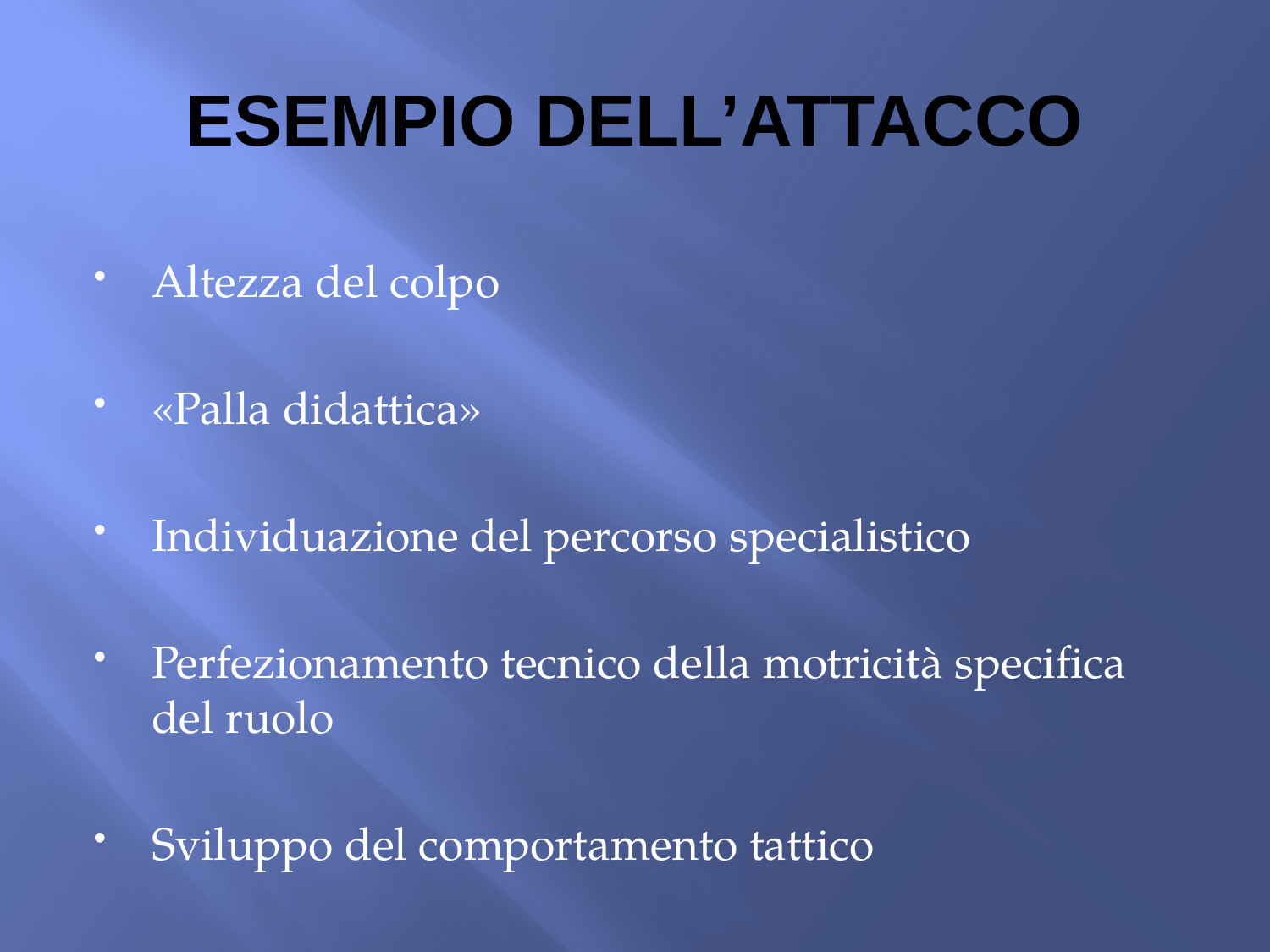

# ESEMPIO DELL’ATTACCO
Altezza del colpo

«Palla didattica»

Individuazione del percorso specialistico

Perfezionamento tecnico della motricità specifica del ruolo

Sviluppo del comportamento tattico